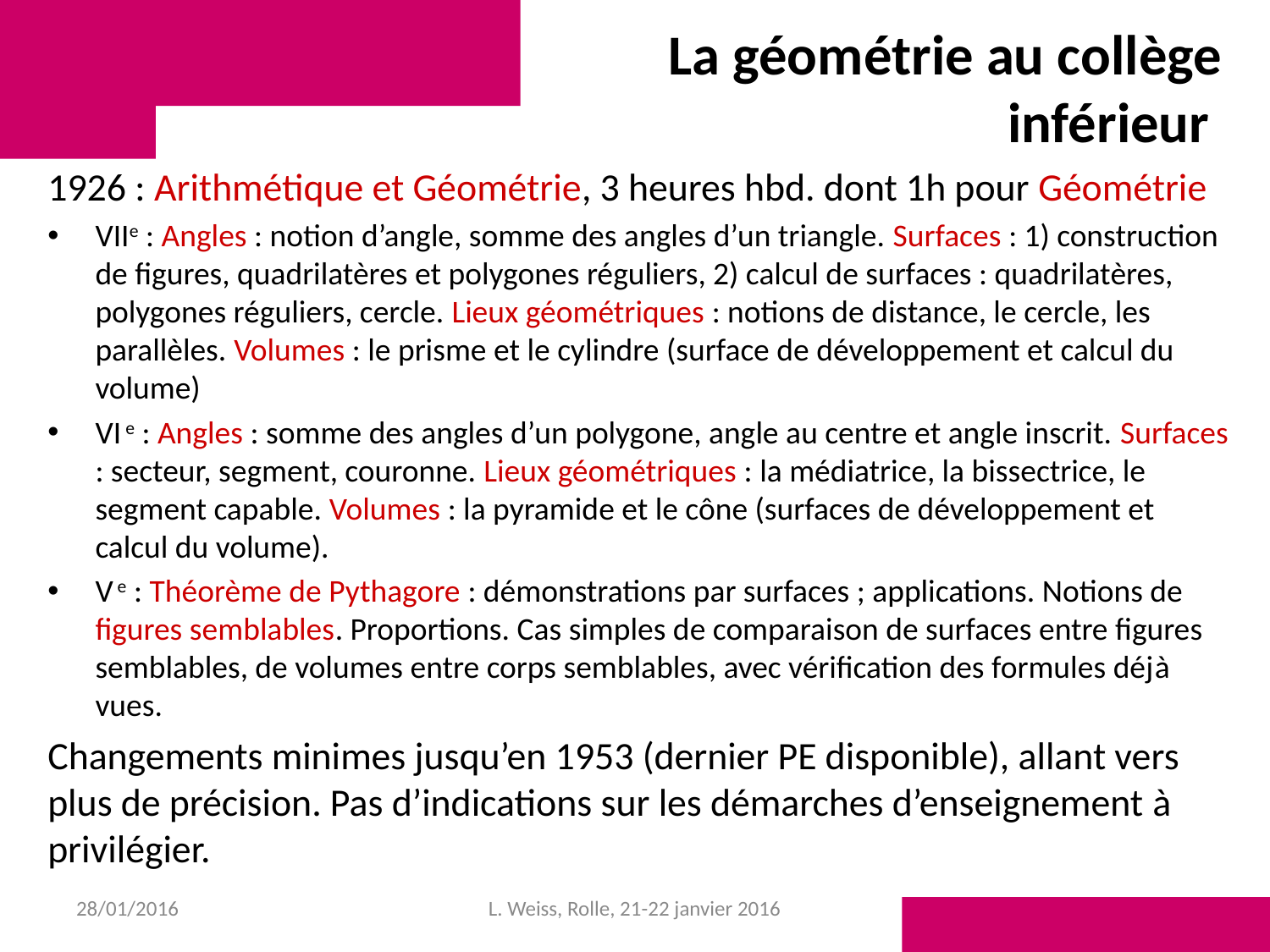

# La géométrie au collège inférieur
1926 : Arithmétique et Géométrie, 3 heures hbd. dont 1h pour Géométrie
VIIe : Angles : notion d’angle, somme des angles d’un triangle. Surfaces : 1) construction de figures, quadrilatères et polygones réguliers, 2) calcul de surfaces : quadrilatères, polygones réguliers, cercle. Lieux géométriques : notions de distance, le cercle, les parallèles. Volumes : le prisme et le cylindre (surface de développement et calcul du volume)
VI e : Angles : somme des angles d’un polygone, angle au centre et angle inscrit. Surfaces : secteur, segment, couronne. Lieux géométriques : la médiatrice, la bissectrice, le segment capable. Volumes : la pyramide et le cône (surfaces de développement et calcul du volume).
V e : Théorème de Pythagore : démonstrations par surfaces ; applications. Notions de figures semblables. Proportions. Cas simples de comparaison de surfaces entre figures semblables, de volumes entre corps semblables, avec vérification des formules déjà vues.
Changements minimes jusqu’en 1953 (dernier PE disponible), allant vers plus de précision. Pas d’indications sur les démarches d’enseignement à privilégier.
28/01/2016
L. Weiss, Rolle, 21-22 janvier 2016